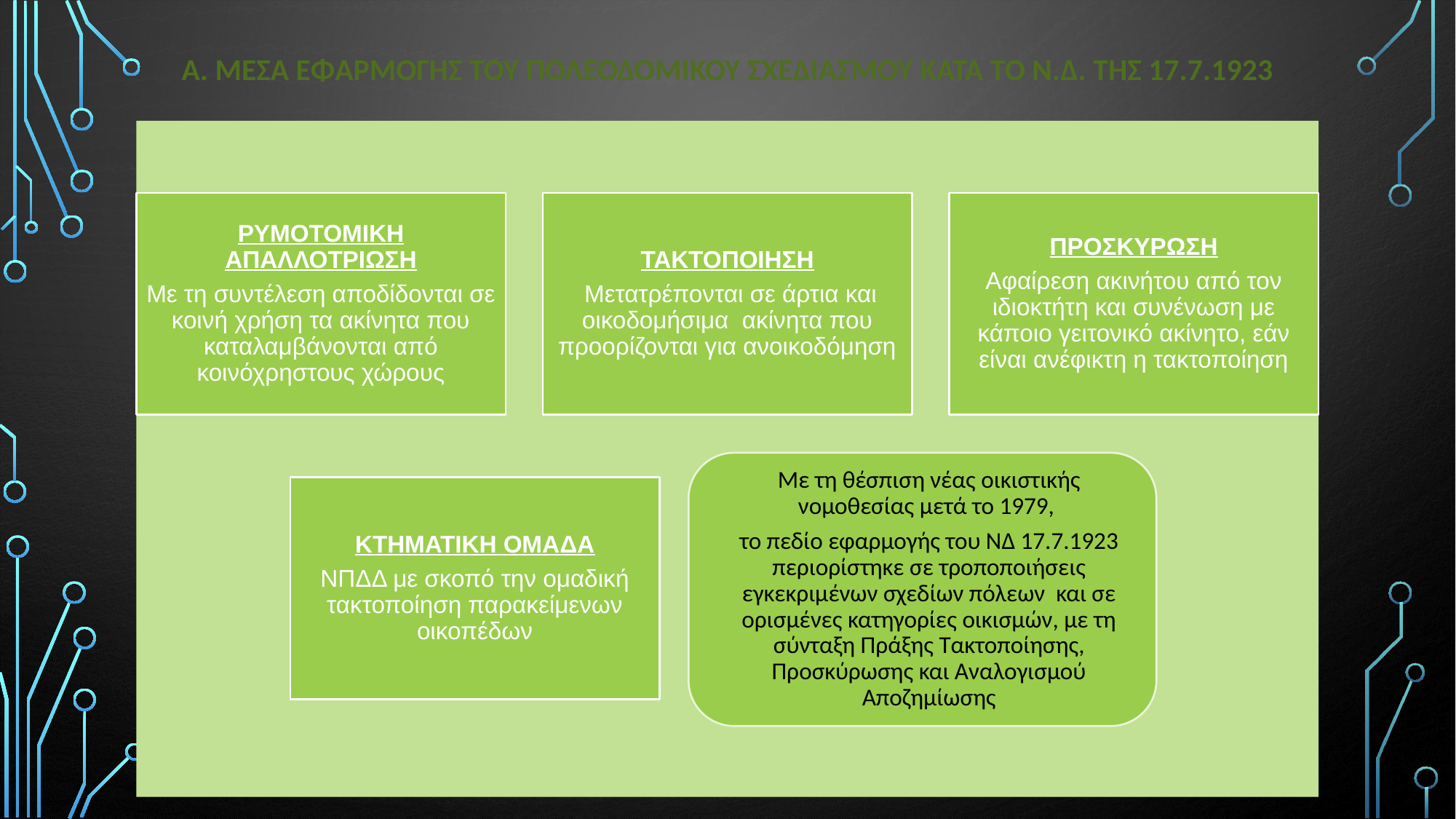

# Α. ΜΕΣΑ ΕΦΑΡΜΟΓΗΣ ΤΟΥ ΠΟΛΕΟΔΟΜΙΚΟΥ ΣΧΕΔΙΑΣΜΟΥ ΚΑΤΑ ΤΟ Ν.Δ. της 17.7.1923
ΡΥΜΟΤΟΜΙΚΗ ΑΠΑΛΛΟΤΡΙΩΣΗ
Με τη συντέλεση αποδίδονται σε κοινή χρήση τα ακίνητα που καταλαμβάνονται από κοινόχρηστους χώρους
ΤΑΚΤΟΠΟΙΗΣΗ
 Μετατρέπονται σε άρτια και οικοδομήσιμα  ακίνητα που προορίζονται για ανοικοδόμηση
ΠΡΟΣΚΥΡΩΣΗ
Αφαίρεση ακινήτου από τον ιδιοκτήτη και συνένωση με κάποιο γειτονικό ακίνητο, εάν είναι ανέφικτη η τακτοποίηση
ΚΤΗΜΑΤΙΚΗ ΟΜΑΔΑ
ΝΠΔΔ με σκοπό την ομαδική τακτοποίηση παρακείμενων οικοπέδων
Με τη θέσπιση νέας οικιστικής νομοθεσίας μετά το 1979,
το πεδίο εφαρμογής του ΝΔ 17.7.1923 περιορίστηκε σε τροποποιήσεις εγκεκριμένων σχεδίων πόλεων  και σε ορισμένες κατηγορίες οικισμών, με τη σύνταξη Πράξης Τακτοποίησης, Προσκύρωσης και Αναλογισμού Αποζημίωσης